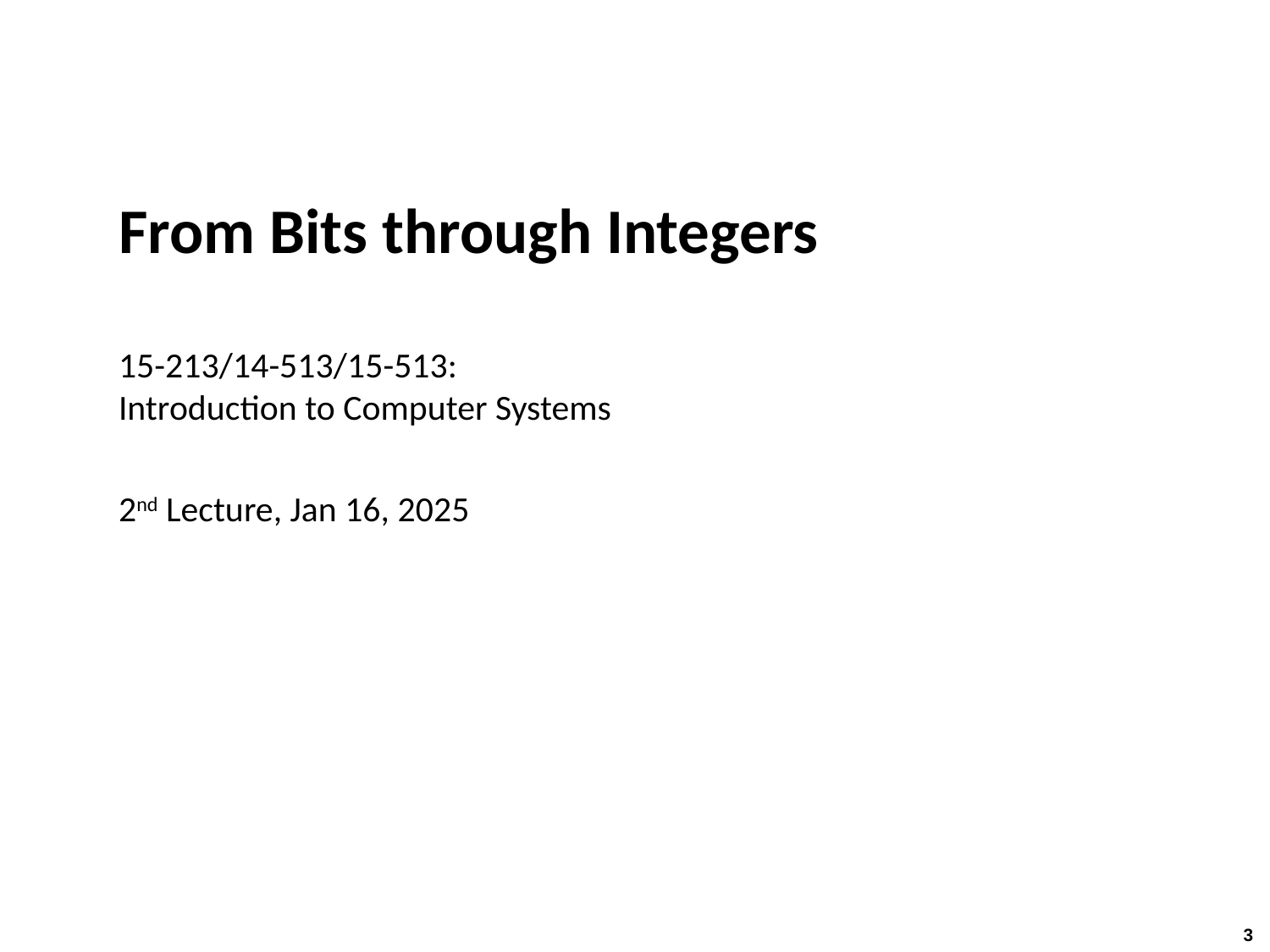

From Bits through Integers
15-213/14-513/15-513:
Introduction to Computer Systems
2nd Lecture, Jan 16, 2025